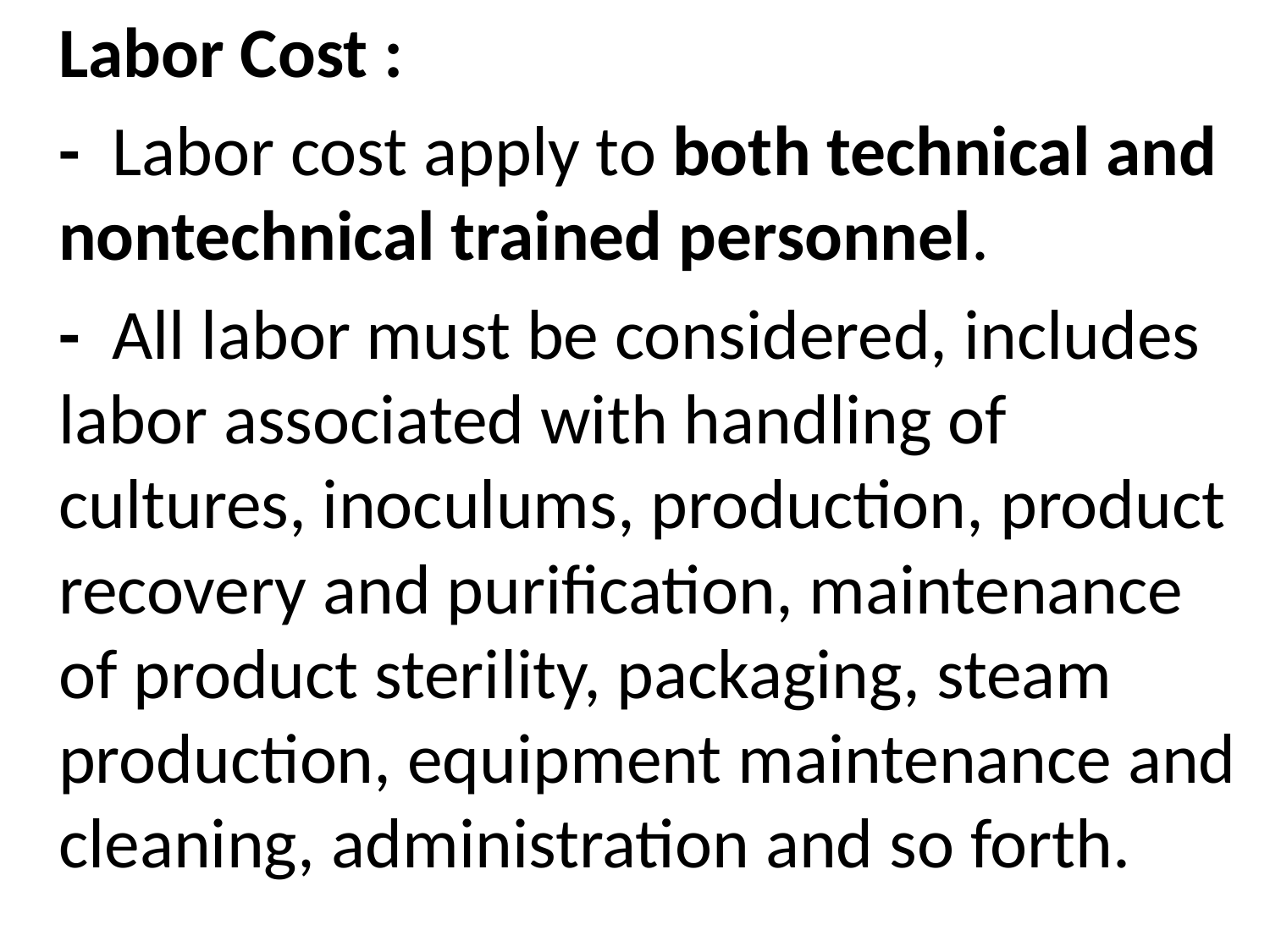

Labor Cost :
	-  Labor cost apply to both technical and nontechnical trained personnel.
	-  All labor must be considered, includes labor associated with handling of cultures, inoculums, production, product recovery and purification, maintenance of product sterility, packaging, steam production, equipment maintenance and cleaning, administration and so forth.